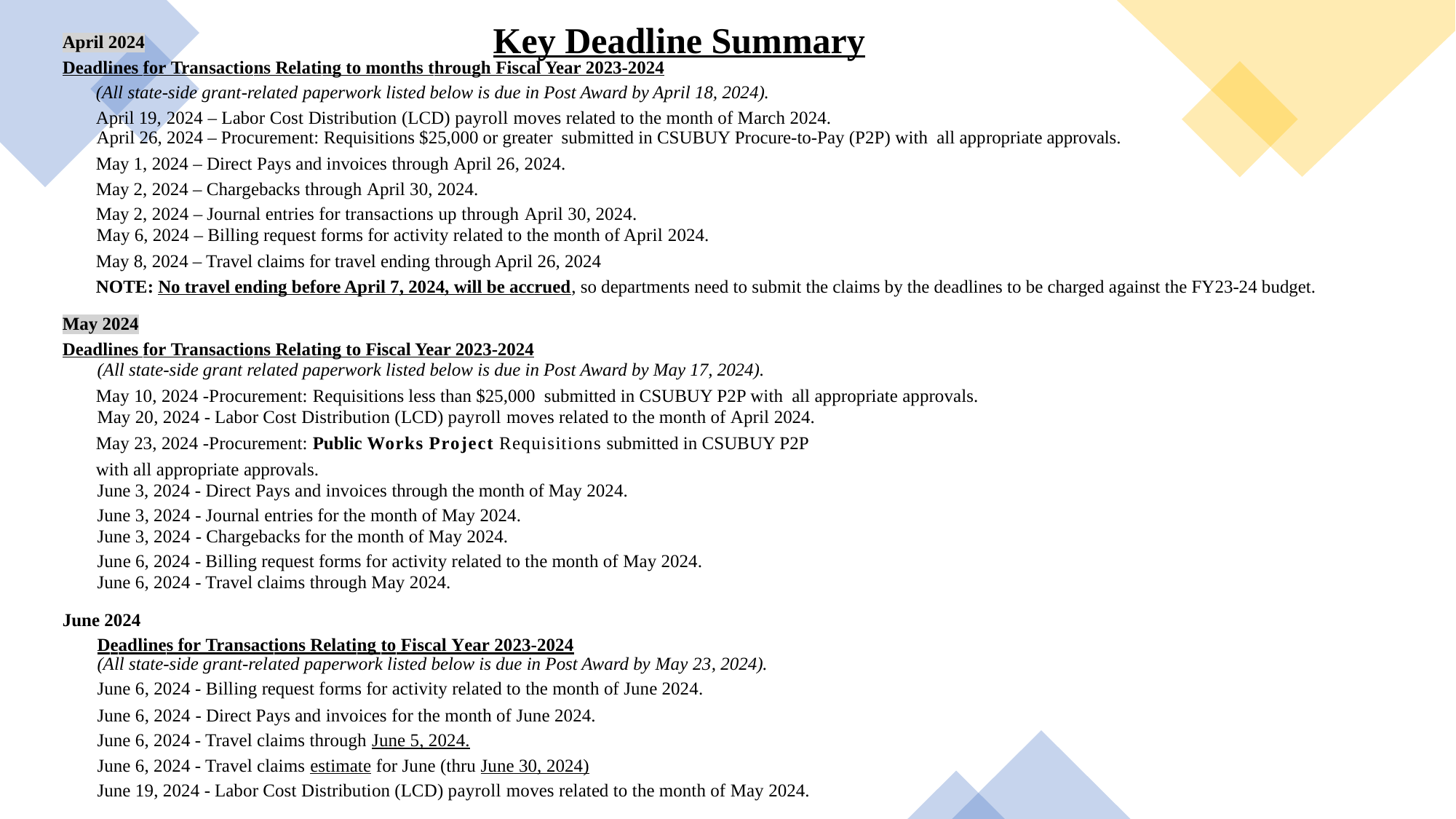

April 2024
Deadlines for Transactions Relating to months through Fiscal Year 2023-2024
(All state-side grant-related paperwork listed below is due in Post Award by April 18, 2024).
April 19, 2024 – Labor Cost Distribution (LCD) payroll moves related to the month of March 2024.
April 26, 2024 – Procurement: Requisitions $25,000 or greater submitted in CSUBUY Procure-to-Pay (P2P) with all appropriate approvals.
May 1, 2024 – Direct Pays and invoices through April 26, 2024.
May 2, 2024 – Chargebacks through April 30, 2024.
May 2, 2024 – Journal entries for transactions up through April 30, 2024.
May 6, 2024 – Billing request forms for activity related to the month of April 2024.
May 8, 2024 – Travel claims for travel ending through April 26, 2024
NOTE: No travel ending before April 7, 2024, will be accrued, so departments need to submit the claims by the deadlines to be charged against the FY23-24 budget.

May 2024
Deadlines for Transactions Relating to Fiscal Year 2023-2024
(All state-side grant related paperwork listed below is due in Post Award by May 17, 2024).
May 10, 2024 -Procurement: Requisitions less than $25,000 submitted in CSUBUY P2P with all appropriate approvals.
May 20, 2024 - Labor Cost Distribution (LCD) payroll moves related to the month of April 2024.
May 23, 2024 -Procurement: Public Works Project Requisitions submitted in CSUBUY P2P
with all appropriate approvals.
June 3, 2024 - Direct Pays and invoices through the month of May 2024.
June 3, 2024 - Journal entries for the month of May 2024.
June 3, 2024 - Chargebacks for the month of May 2024.
June 6, 2024 - Billing request forms for activity related to the month of May 2024.
June 6, 2024 - Travel claims through May 2024.

June 2024
Deadlines for Transactions Relating to Fiscal Year 2023-2024
(All state-side grant-related paperwork listed below is due in Post Award by May 23, 2024).
June 6, 2024 - Billing request forms for activity related to the month of June 2024.
June 6, 2024 - Direct Pays and invoices for the month of June 2024.
June 6, 2024 - Travel claims through June 5, 2024.
June 6, 2024 - Travel claims estimate for June (thru June 30, 2024)
June 19, 2024 - Labor Cost Distribution (LCD) payroll moves related to the month of May 2024.

  Key Deadline Summary